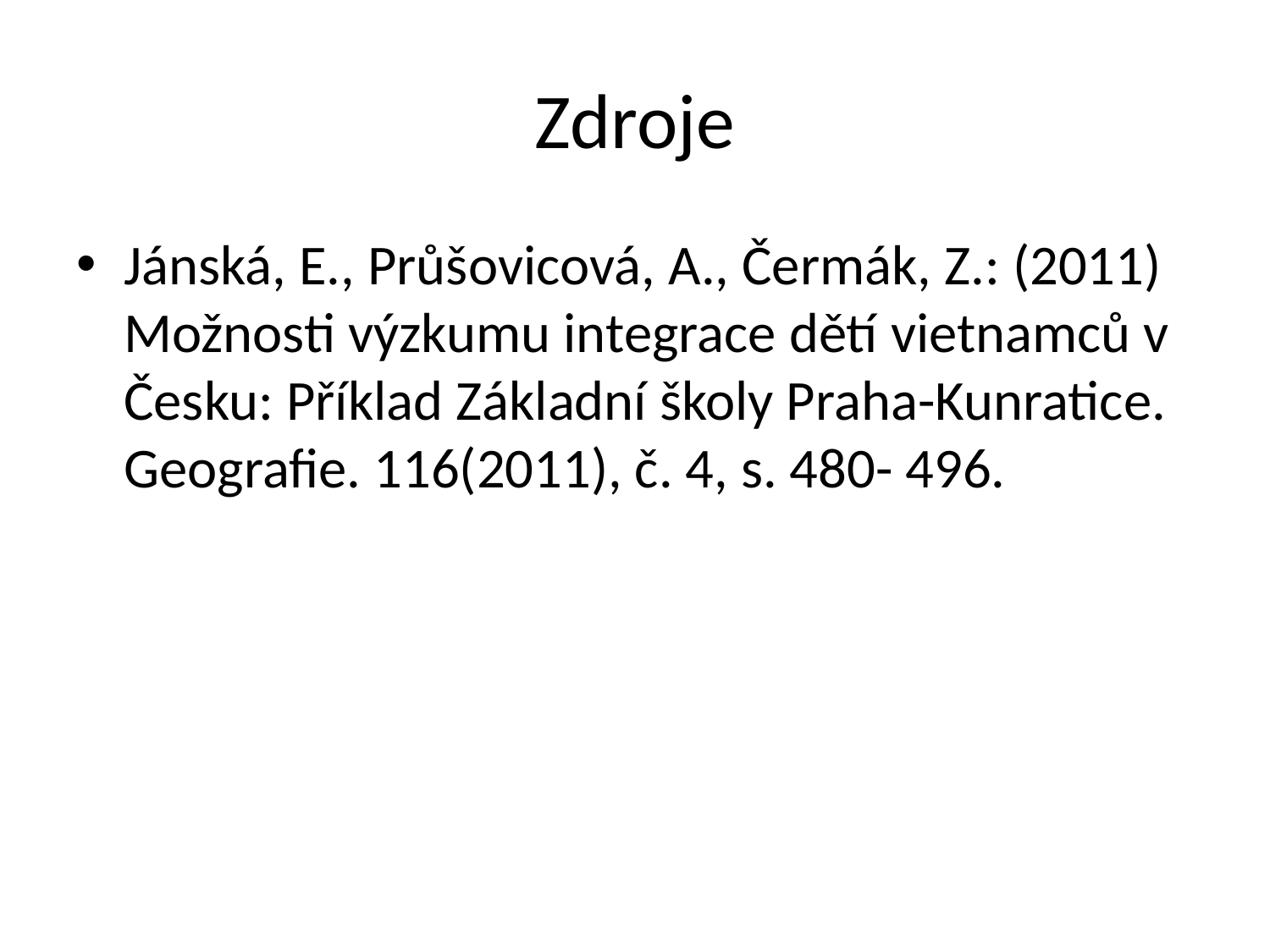

# Zdroje
Jánská, E., Průšovicová, A., Čermák, Z.: (2011) Možnosti výzkumu integrace dětí vietnamců v Česku: Příklad Základní školy Praha-Kunratice. Geografie. 116(2011), č. 4, s. 480- 496.